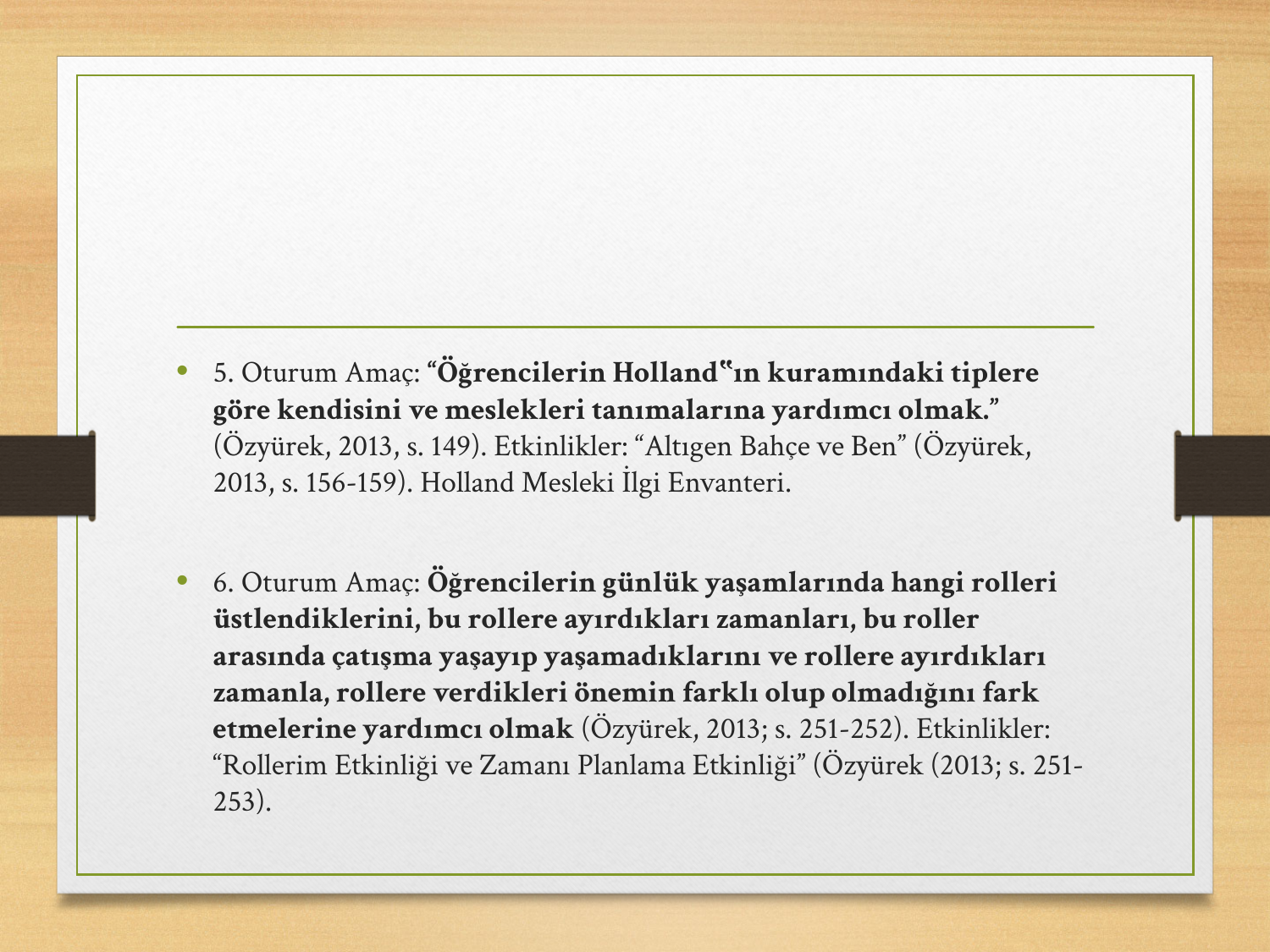

#
5. Oturum Amaç: “Öğrencilerin Holland‟ın kuramındaki tiplere göre kendisini ve meslekleri tanımalarına yardımcı olmak.” (Özyürek, 2013, s. 149). Etkinlikler: “Altıgen Bahçe ve Ben” (Özyürek, 2013, s. 156-159). Holland Mesleki İlgi Envanteri.

6. Oturum Amaç: Öğrencilerin günlük yaşamlarında hangi rolleri üstlendiklerini, bu rollere ayırdıkları zamanları, bu roller arasında çatışma yaşayıp yaşamadıklarını ve rollere ayırdıkları zamanla, rollere verdikleri önemin farklı olup olmadığını fark etmelerine yardımcı olmak (Özyürek, 2013; s. 251-252). Etkinlikler: “Rollerim Etkinliği ve Zamanı Planlama Etkinliği” (Özyürek (2013; s. 251-253).